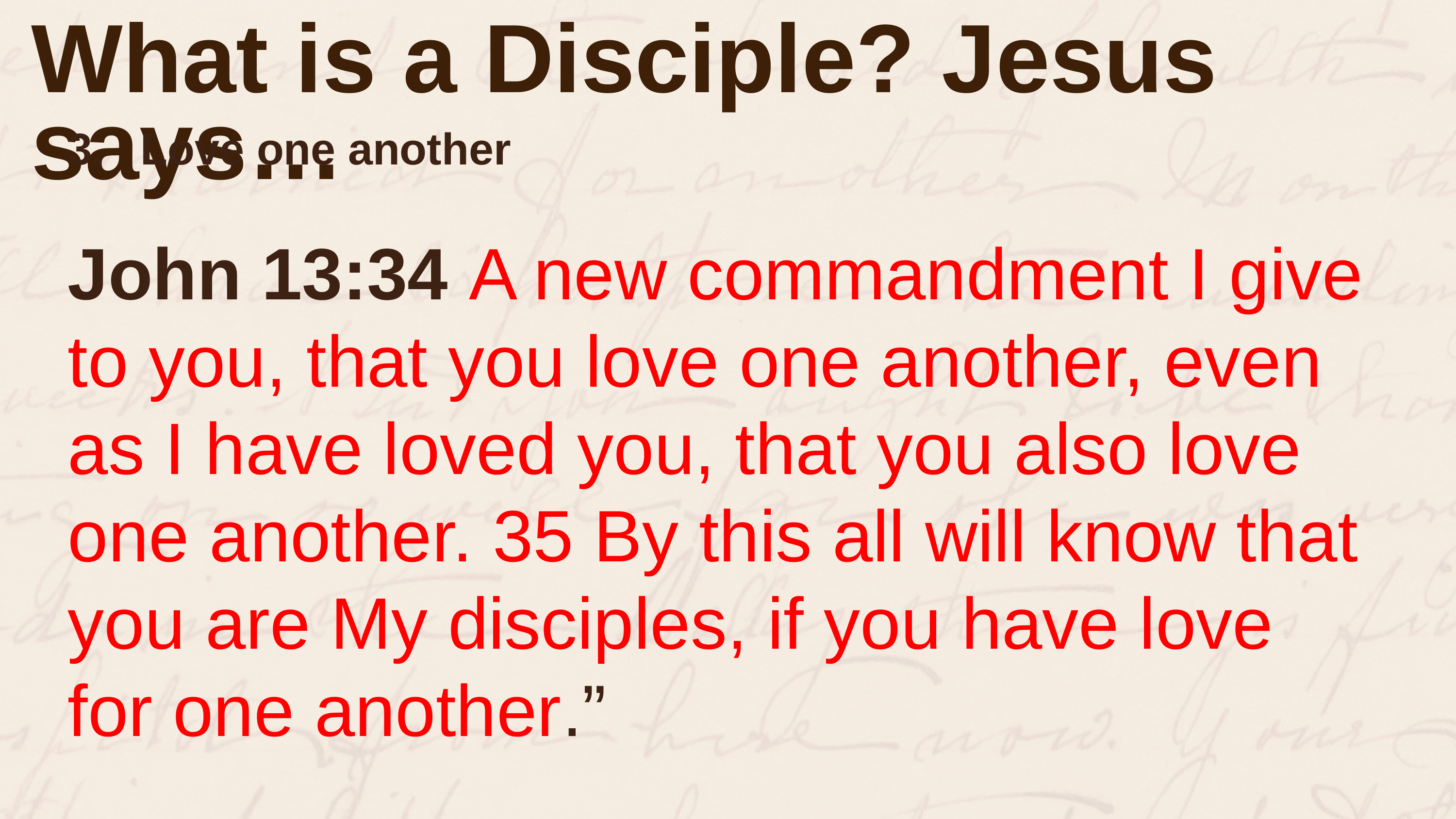

What is a Disciple? Jesus says…
3.	Love one another

John 13:34 A new commandment I give to you, that you love one another, even as I have loved you, that you also love one another. 35 By this all will know that you are My disciples, if you have love for one another.”